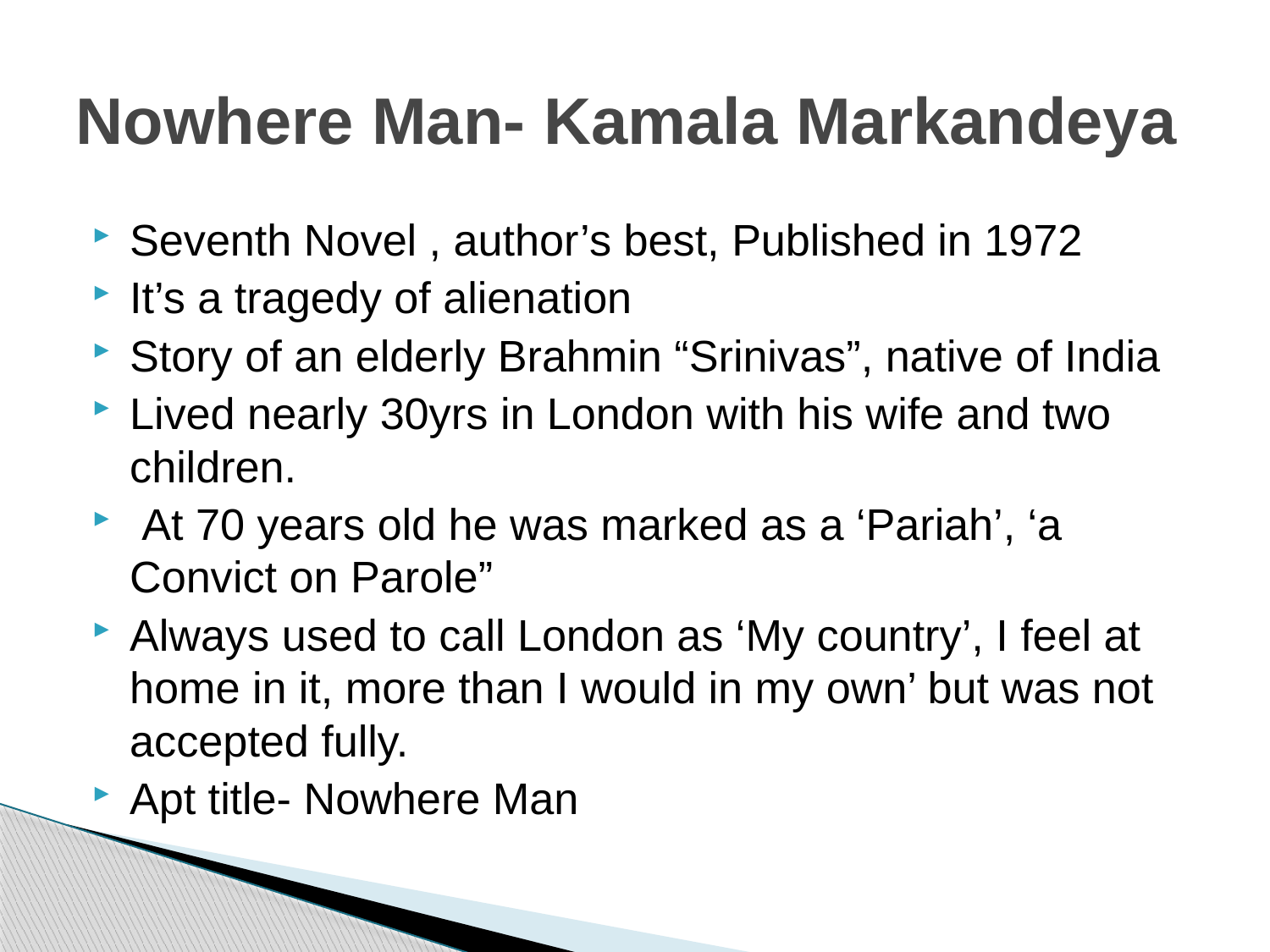

# Nowhere Man- Kamala Markandeya
Seventh Novel , author’s best, Published in 1972
It’s a tragedy of alienation
Story of an elderly Brahmin “Srinivas”, native of India
Lived nearly 30yrs in London with his wife and two children.
 At 70 years old he was marked as a ‘Pariah’, ‘a Convict on Parole”
Always used to call London as ‘My country’, I feel at home in it, more than I would in my own’ but was not accepted fully.
Apt title- Nowhere Man